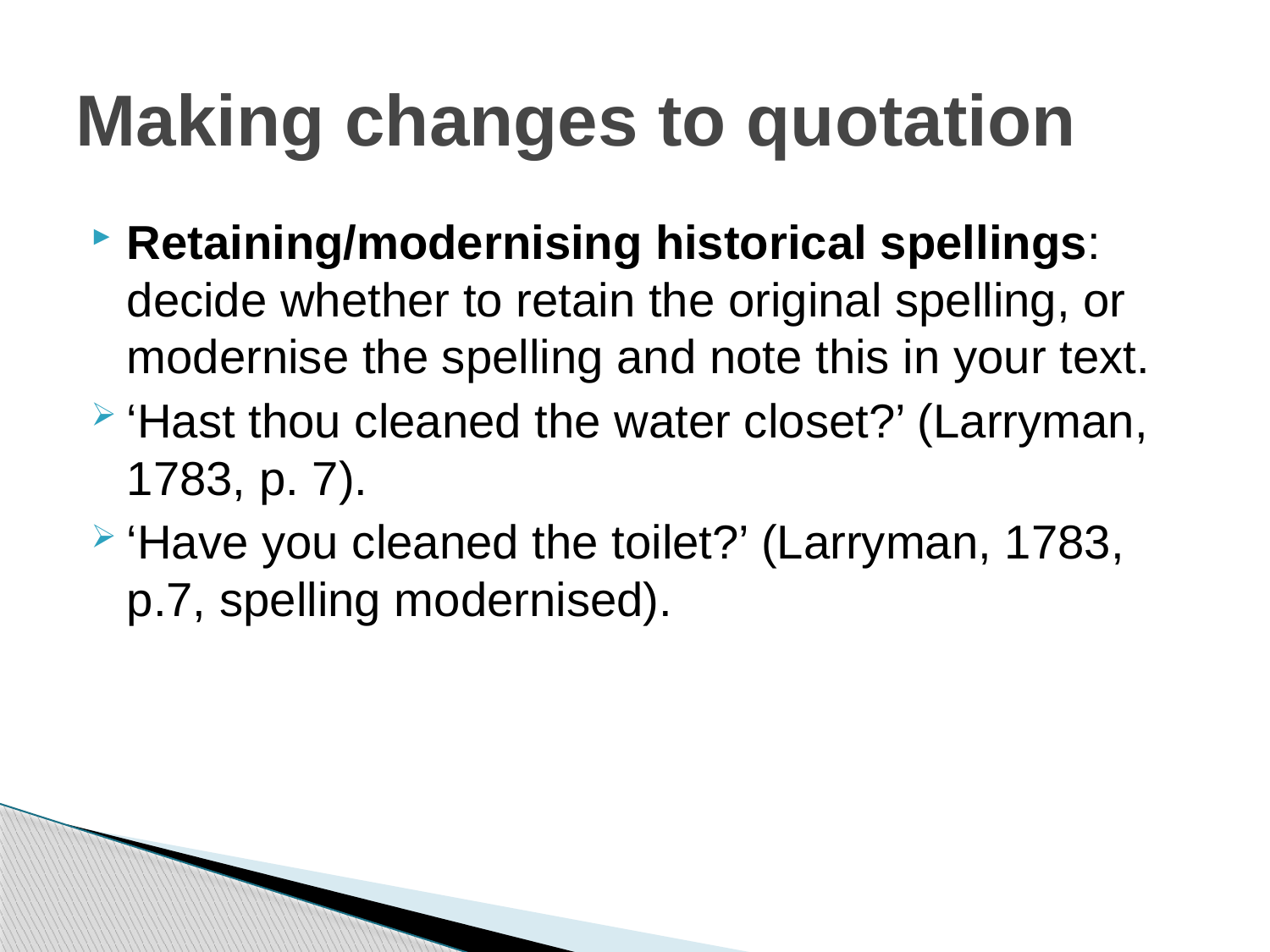

# Making changes to quotation
Retaining/modernising historical spellings: decide whether to retain the original spelling, or modernise the spelling and note this in your text.
‘Hast thou cleaned the water closet?’ (Larryman, 1783, p. 7).
‘Have you cleaned the toilet?’ (Larryman, 1783, p.7, spelling modernised).